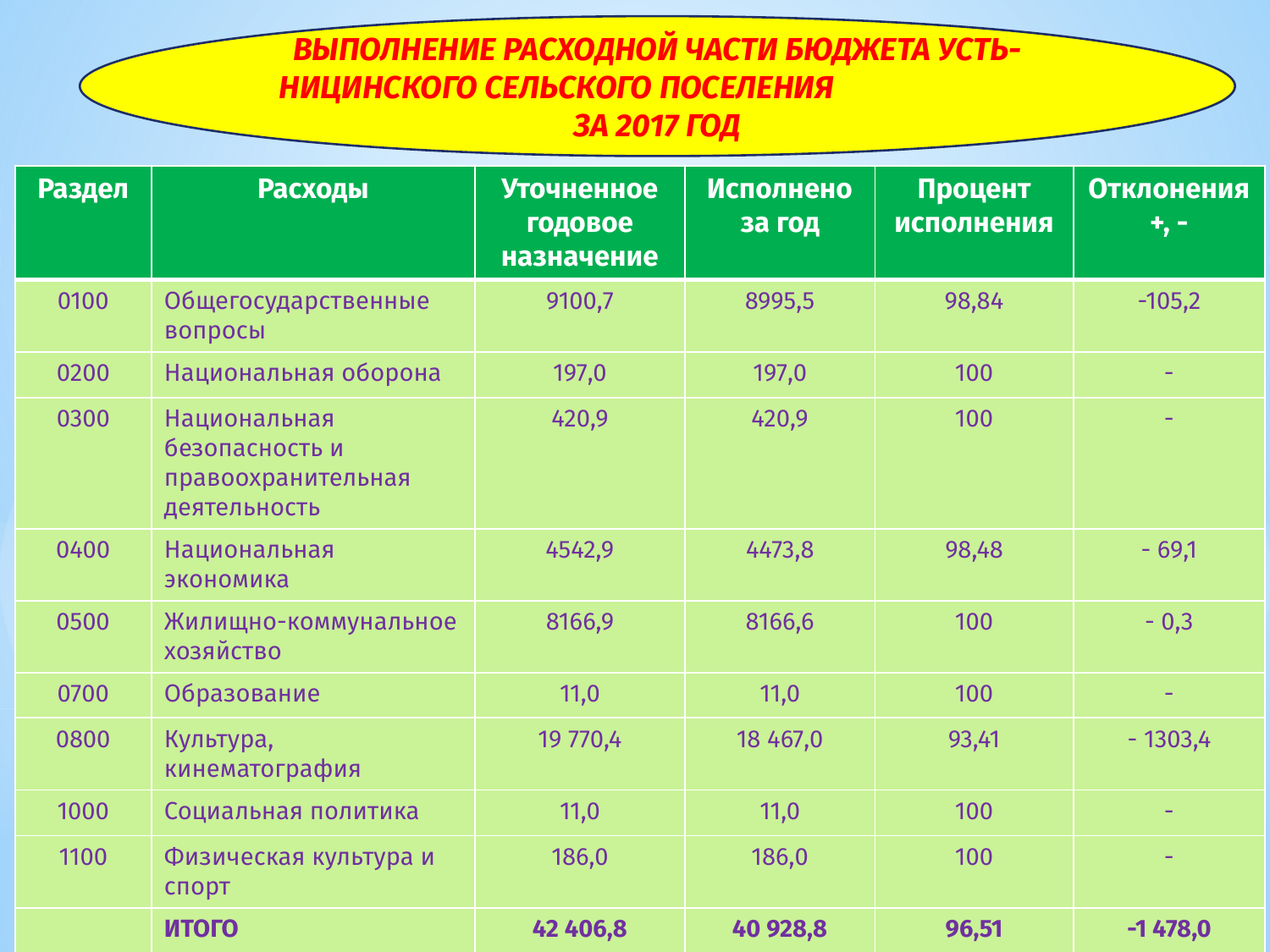

#
ВЫПОЛНЕНИЕ РАСХОДНОЙ ЧАСТИ БЮДЖЕТА УСТЬ-НИЦИНСКОГО СЕЛЬСКОГО ПОСЕЛЕНИЯ                             ЗА 2017 ГОД
| Раздел | Расходы | Уточненное годовое назначение | Исполнено за год | Процент исполнения | Отклонения +, - |
| --- | --- | --- | --- | --- | --- |
| 0100 | Общегосударственные вопросы | 9100,7 | 8995,5 | 98,84 | -105,2 |
| 0200 | Национальная оборона | 197,0 | 197,0 | 100 | - |
| 0300 | Национальная безопасность и правоохранительная деятельность | 420,9 | 420,9 | 100 | - |
| 0400 | Национальная экономика | 4542,9 | 4473,8 | 98,48 | - 69,1 |
| 0500 | Жилищно-коммунальное хозяйство | 8166,9 | 8166,6 | 100 | - 0,3 |
| 0700 | Образование | 11,0 | 11,0 | 100 | - |
| 0800 | Культура, кинематография | 19 770,4 | 18 467,0 | 93,41 | - 1303,4 |
| 1000 | Социальная политика | 11,0 | 11,0 | 100 | - |
| 1100 | Физическая культура и спорт | 186,0 | 186,0 | 100 | - |
|  | ИТОГО | 42 406,8 | 40 928,8 | 96,51 | -1 478,0 |